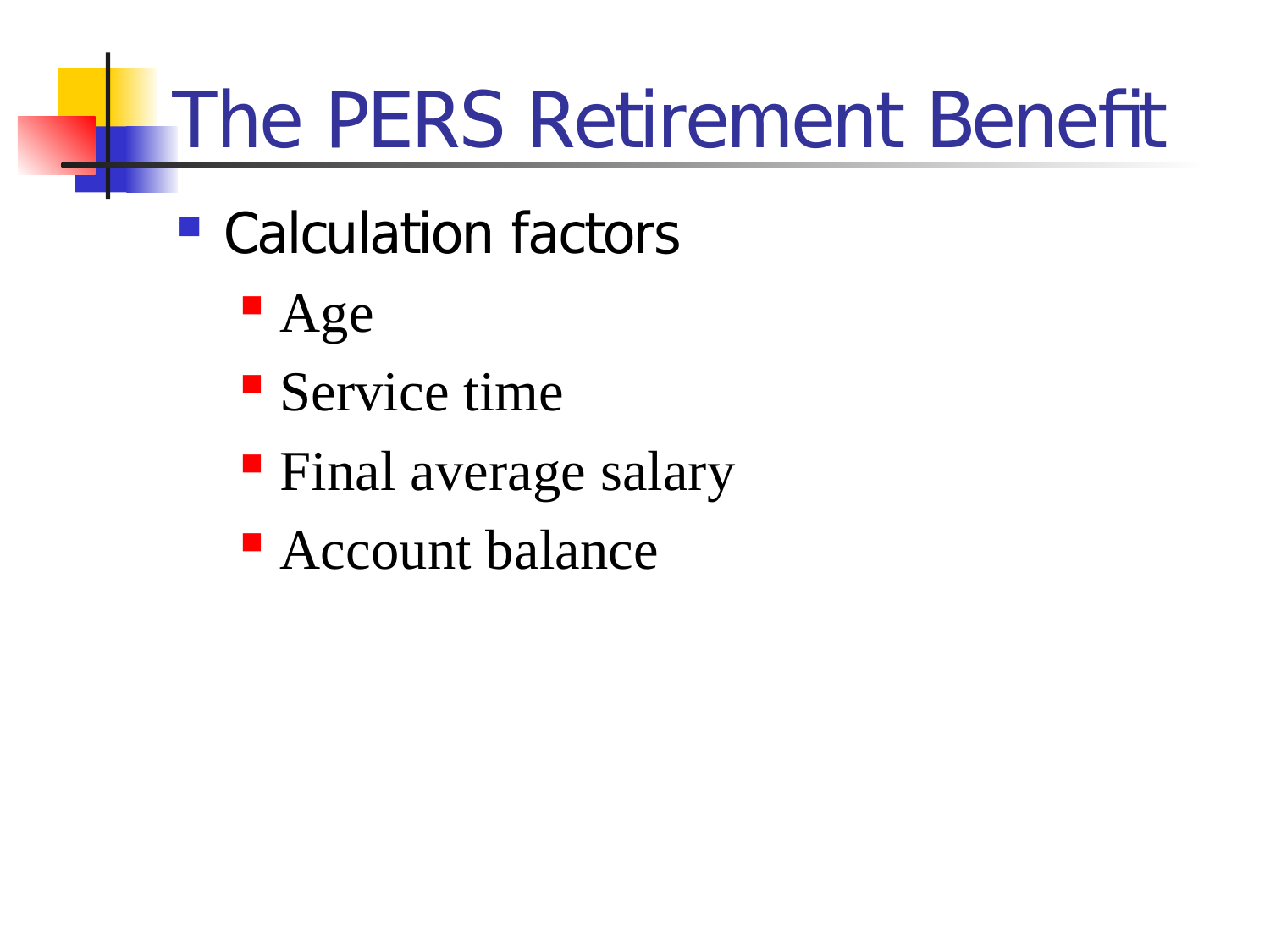

# The PERS Retirement Benefit
Calculation factors
Age
Service time
Final average salary
Account balance